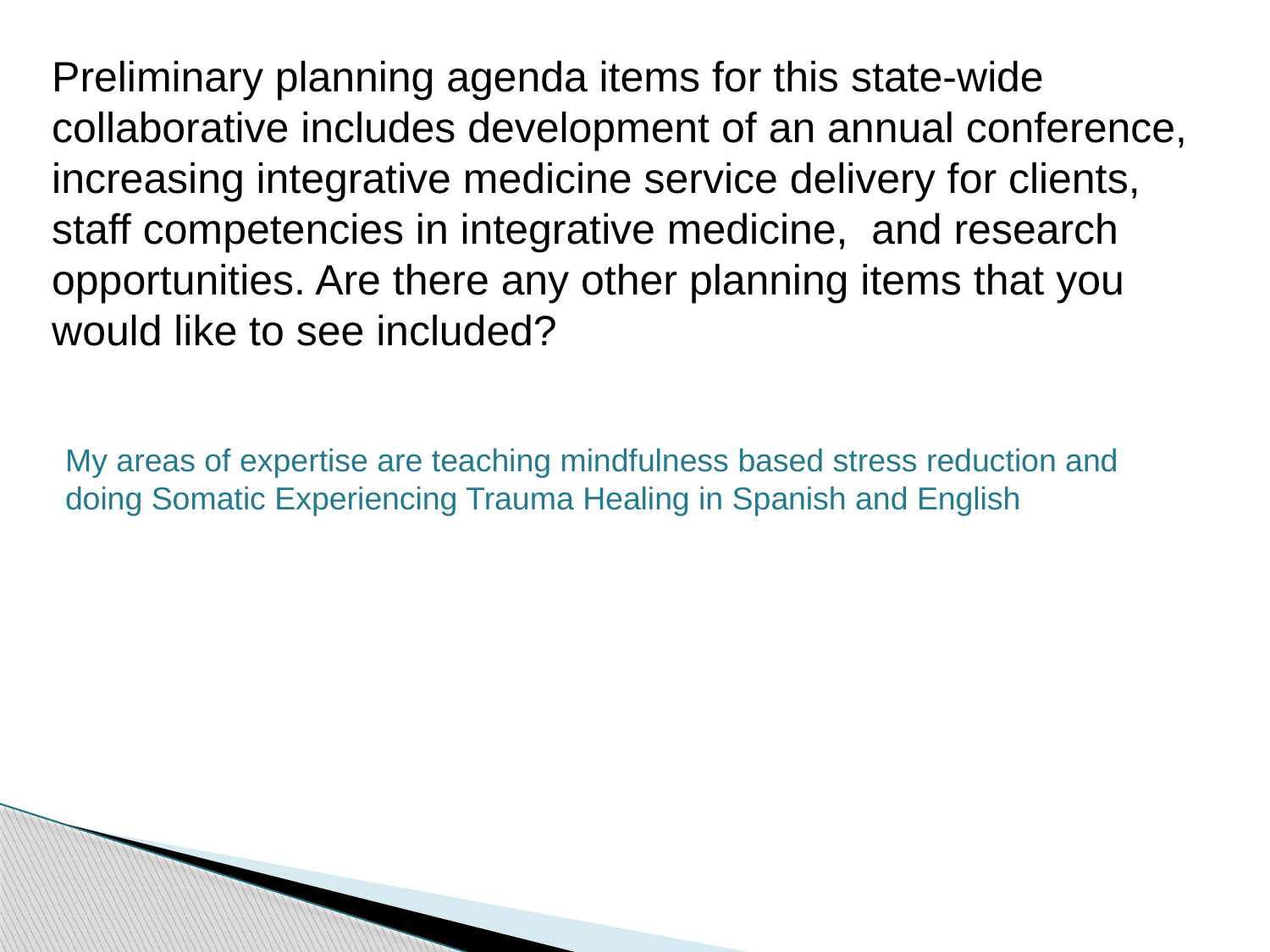

Preliminary planning agenda items for this state-wide collaborative includes development of an annual conference, increasing integrative medicine service delivery for clients, staff competencies in integrative medicine,  and research opportunities. Are there any other planning items that you would like to see included?
My areas of expertise are teaching mindfulness based stress reduction and doing Somatic Experiencing Trauma Healing in Spanish and English